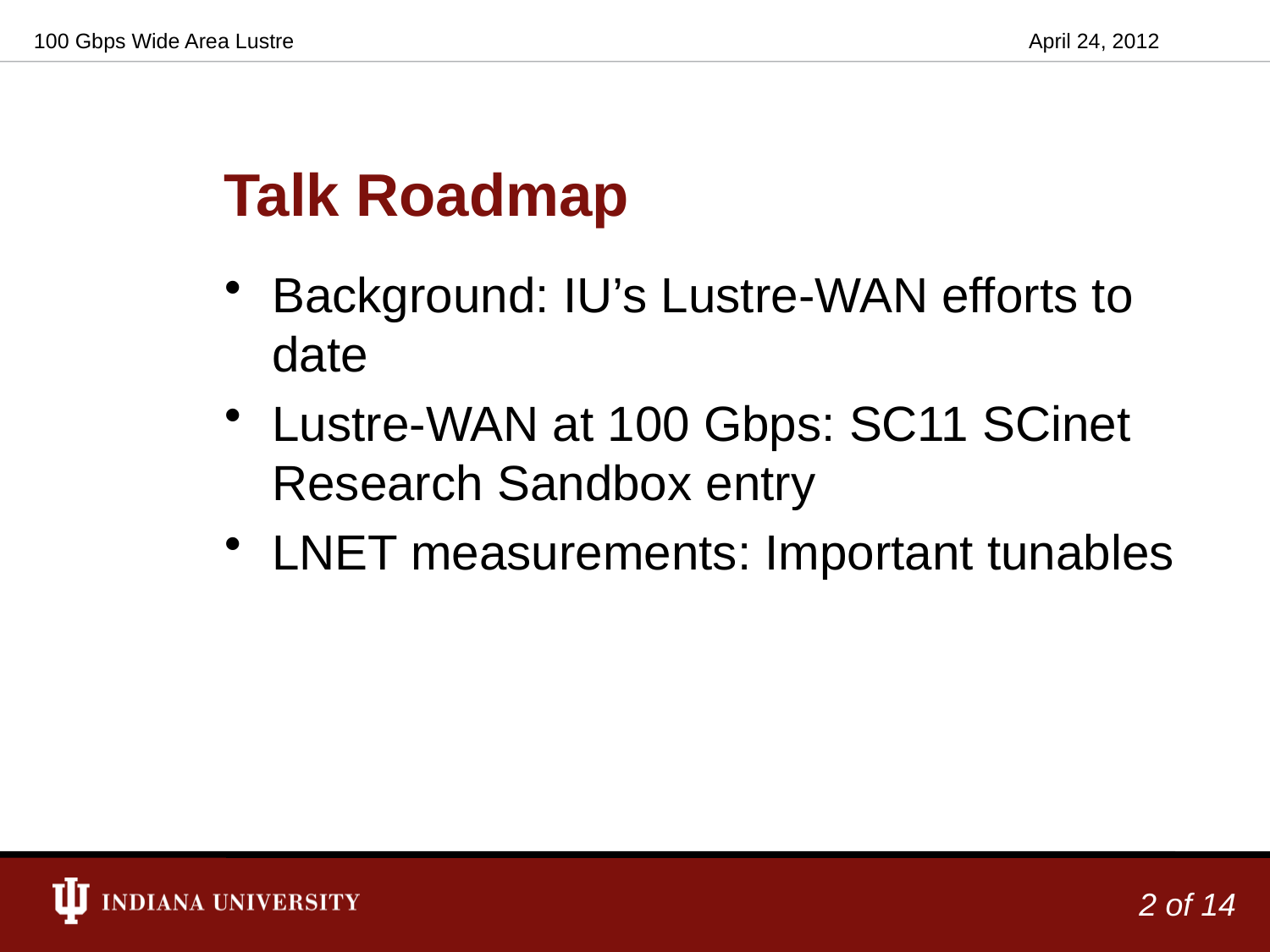

100 Gbps Wide Area Lustre
April 24, 2012
# Talk Roadmap
Background: IU’s Lustre-WAN efforts to date
Lustre-WAN at 100 Gbps: SC11 SCinet Research Sandbox entry
LNET measurements: Important tunables
2 of 14